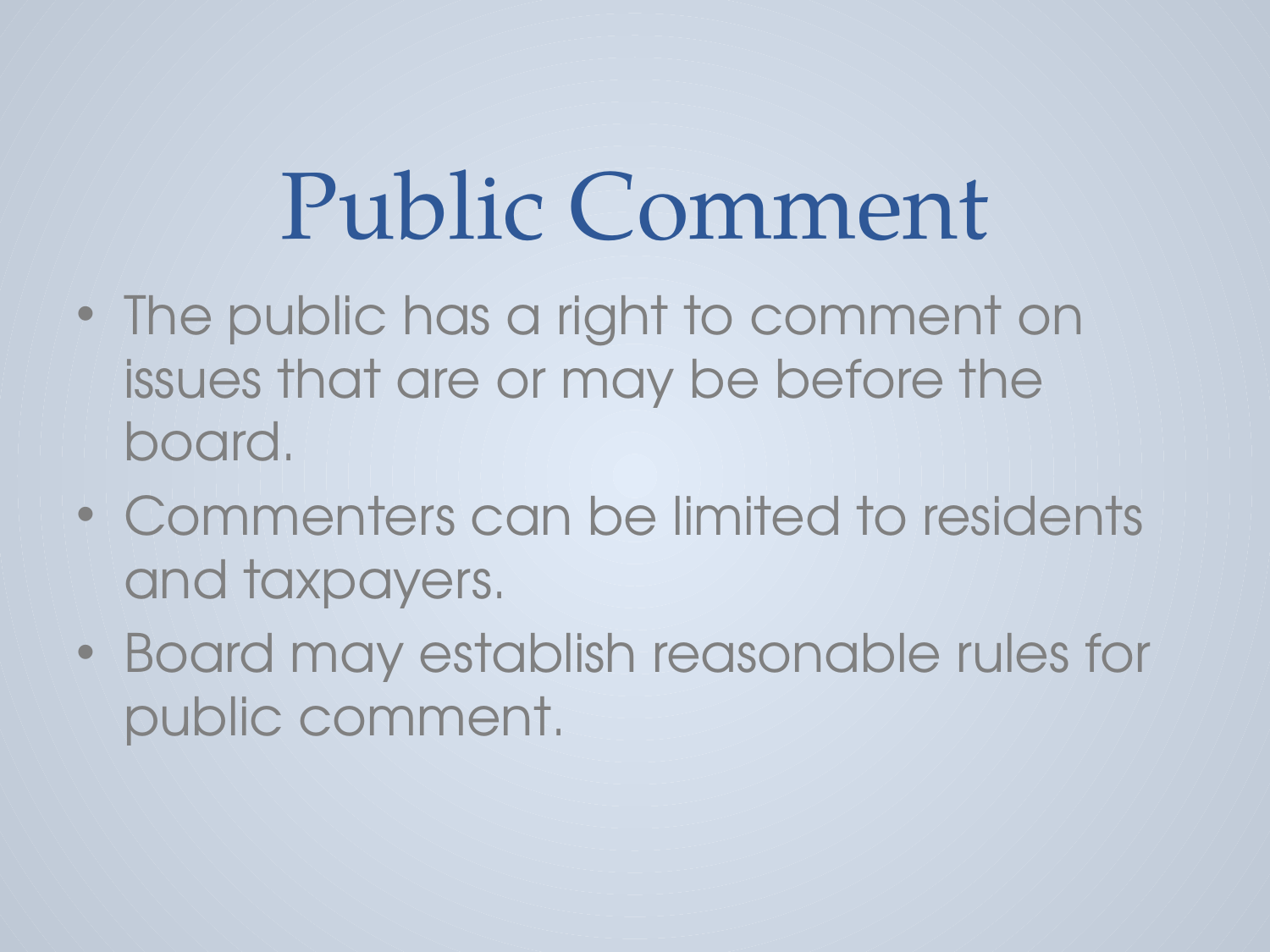

# Public Comment
The public has a right to comment on issues that are or may be before the board.
Commenters can be limited to residents and taxpayers.
Board may establish reasonable rules for public comment.